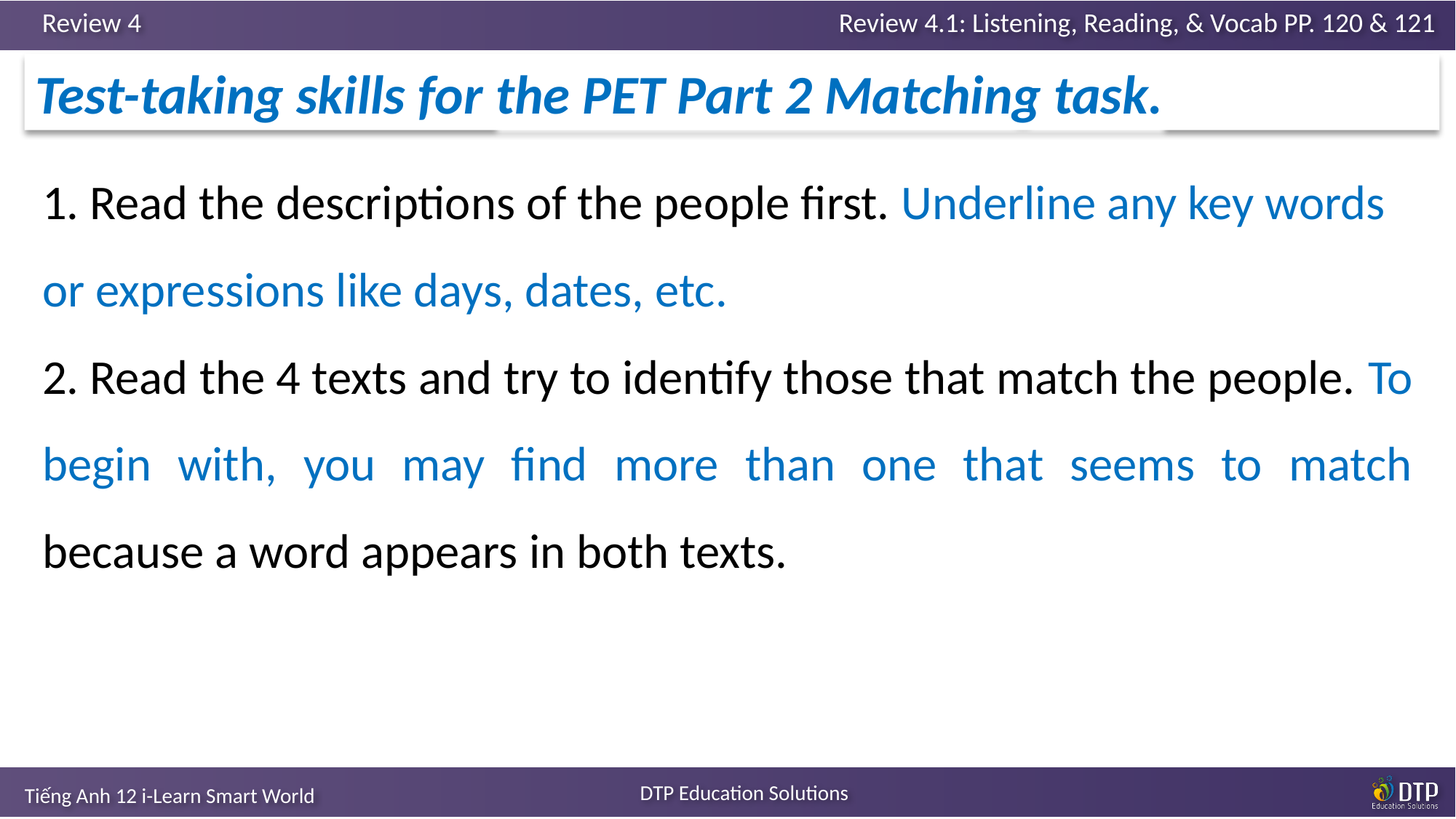

Test-taking skills for the PET Part 2 Matching task.
1. Read the descriptions of the people first. Underline any key words or expressions like days, dates, etc.
2. Read the 4 texts and try to identify those that match the people. To begin with, you may find more than one that seems to match because a word appears in both texts.